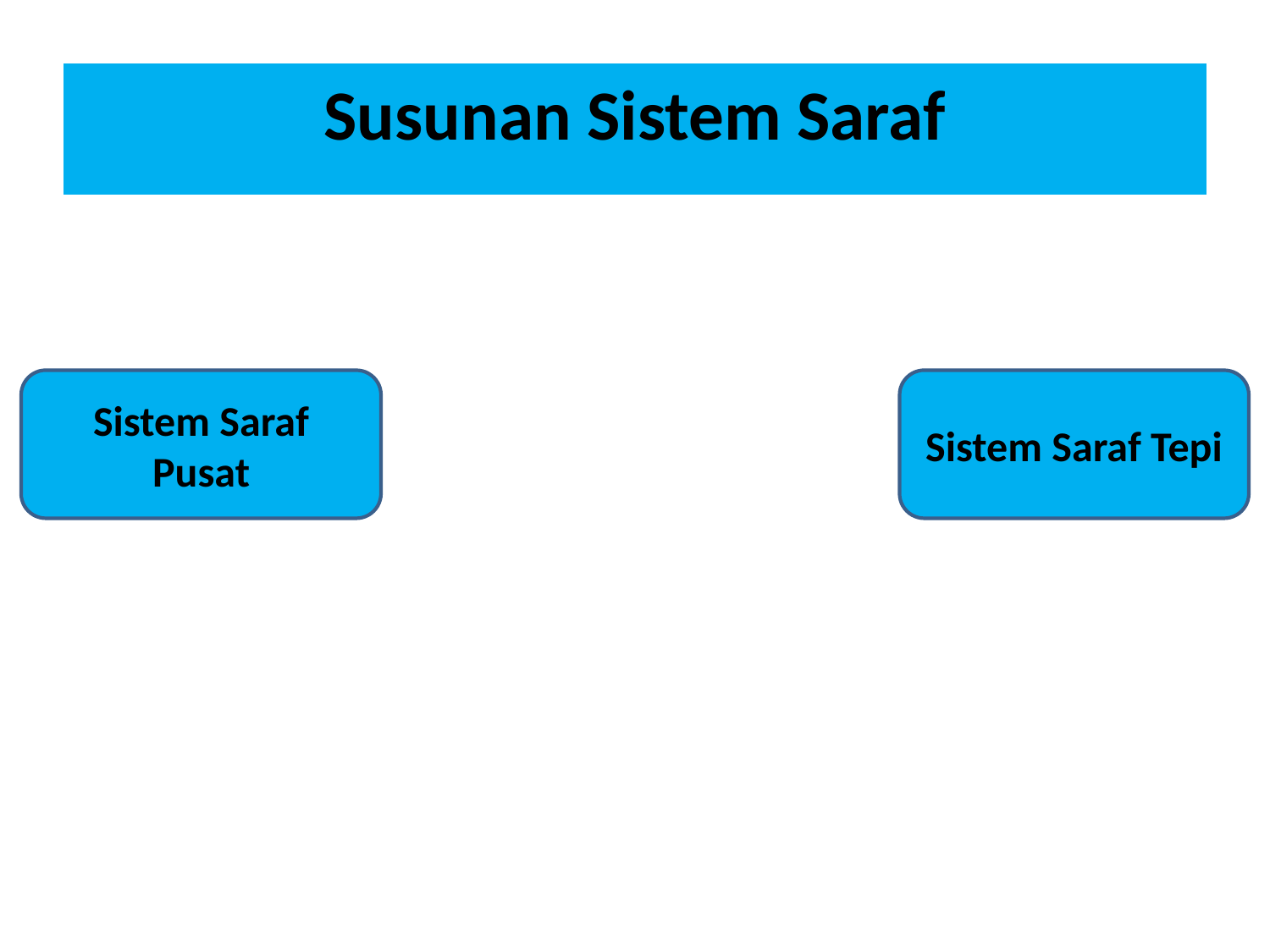

# Susunan Sistem Saraf
Sistem Saraf Pusat
Sistem Saraf Tepi